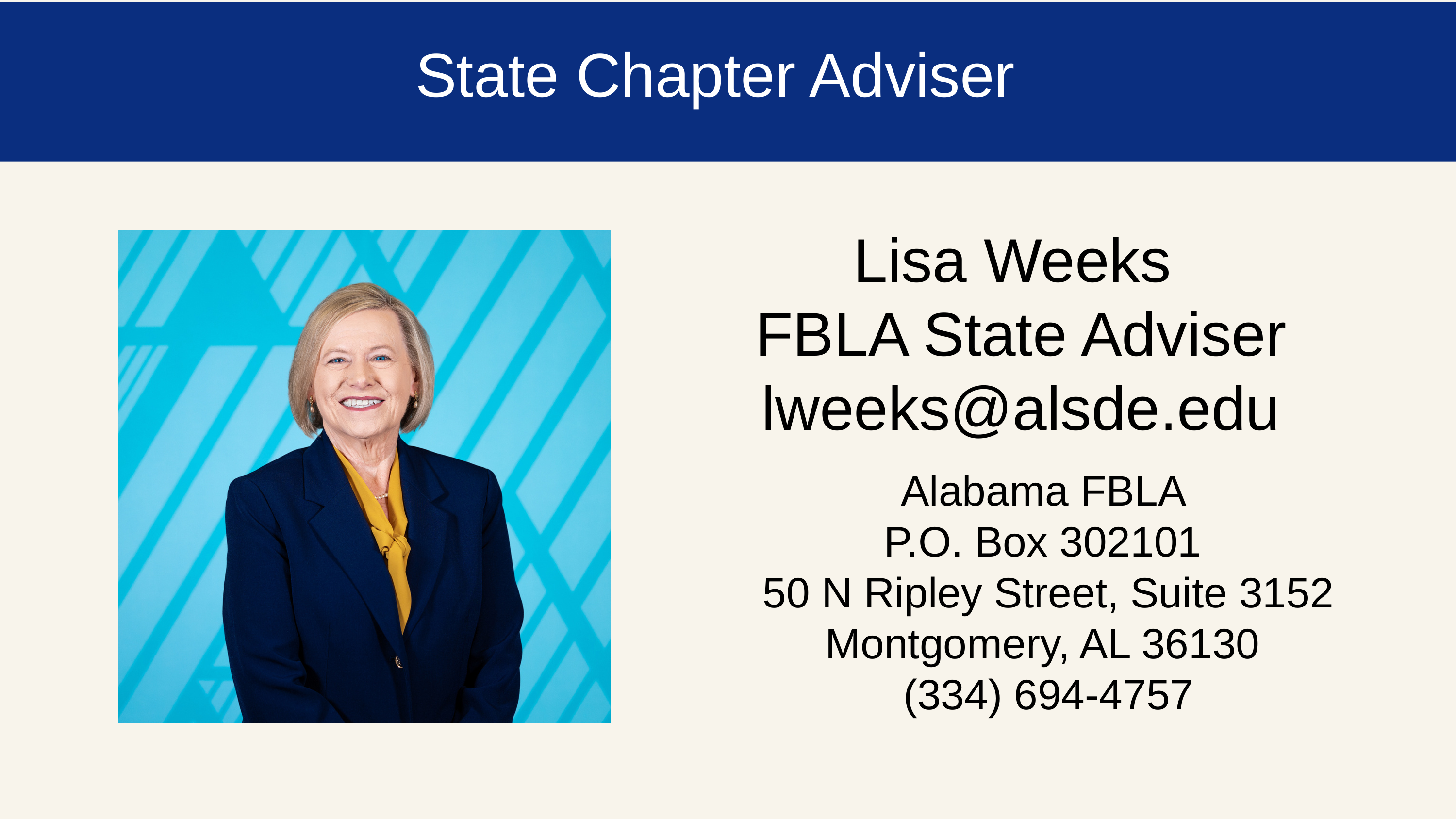

State Chapter Adviser
Lisa Weeks
FBLA State Adviser lweeks@alsde.edu

Alabama FBLA
P.O. Box 302101
50 N Ripley Street, Suite 3152
Montgomery, AL 36130
(334) 694-4757